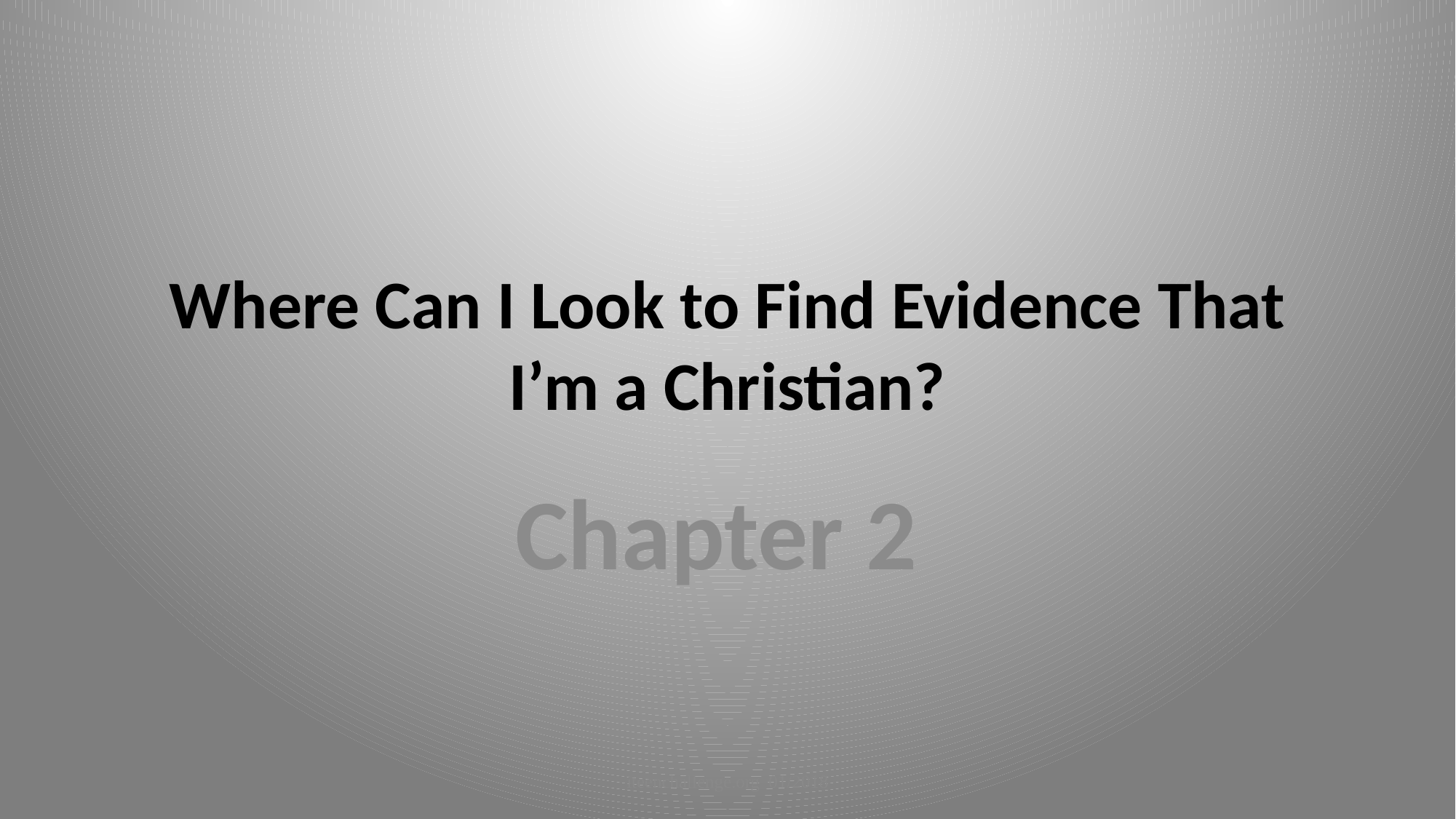

# Where Can I Look to Find Evidence That I’m a Christian?

Chapter 2
iteenchallenge.org  01/2018